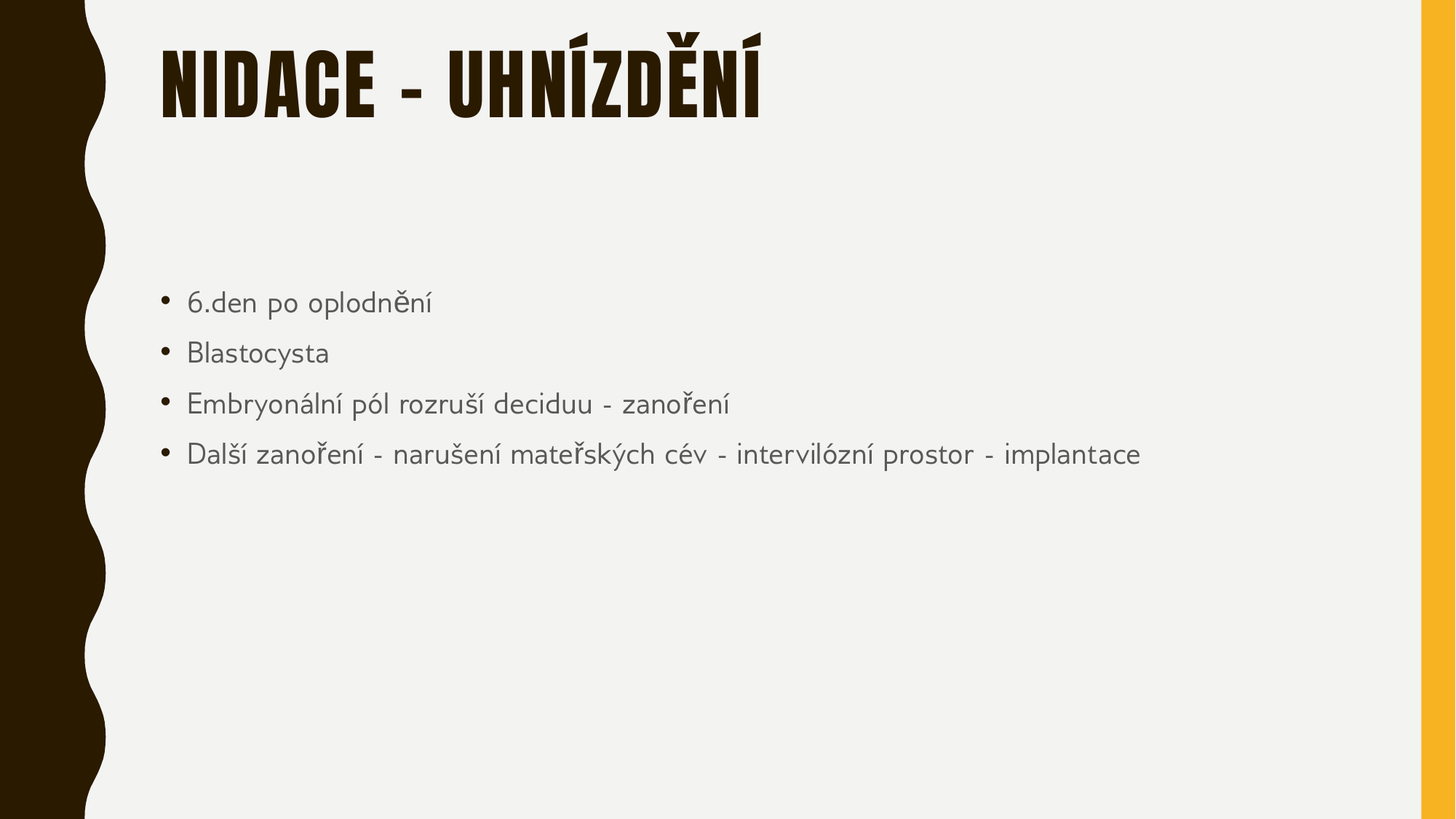

# Nidace - uhnízdění
6.den po oplodnění
Blastocysta
Embryonální pól rozruší deciduu - zanoření
Další zanoření - narušení mateřských cév - intervilózní prostor - implantace